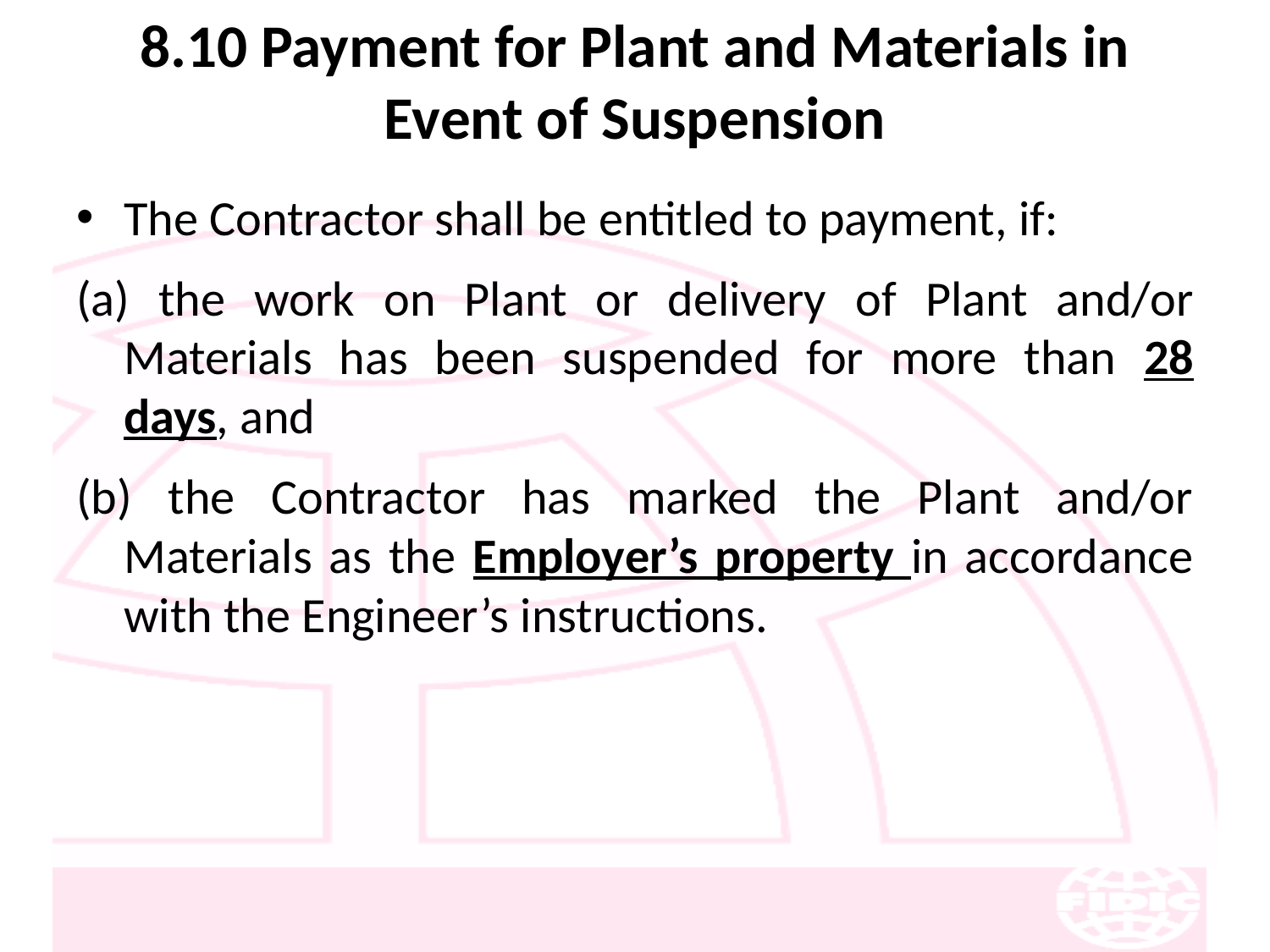

# 8.10 Payment for Plant and Materials in Event of Suspension
The Contractor shall be entitled to payment, if:
(a) the work on Plant or delivery of Plant and/or Materials has been suspended for more than 28 days, and
(b) the Contractor has marked the Plant and/or Materials as the Employer’s property in accordance with the Engineer’s instructions.